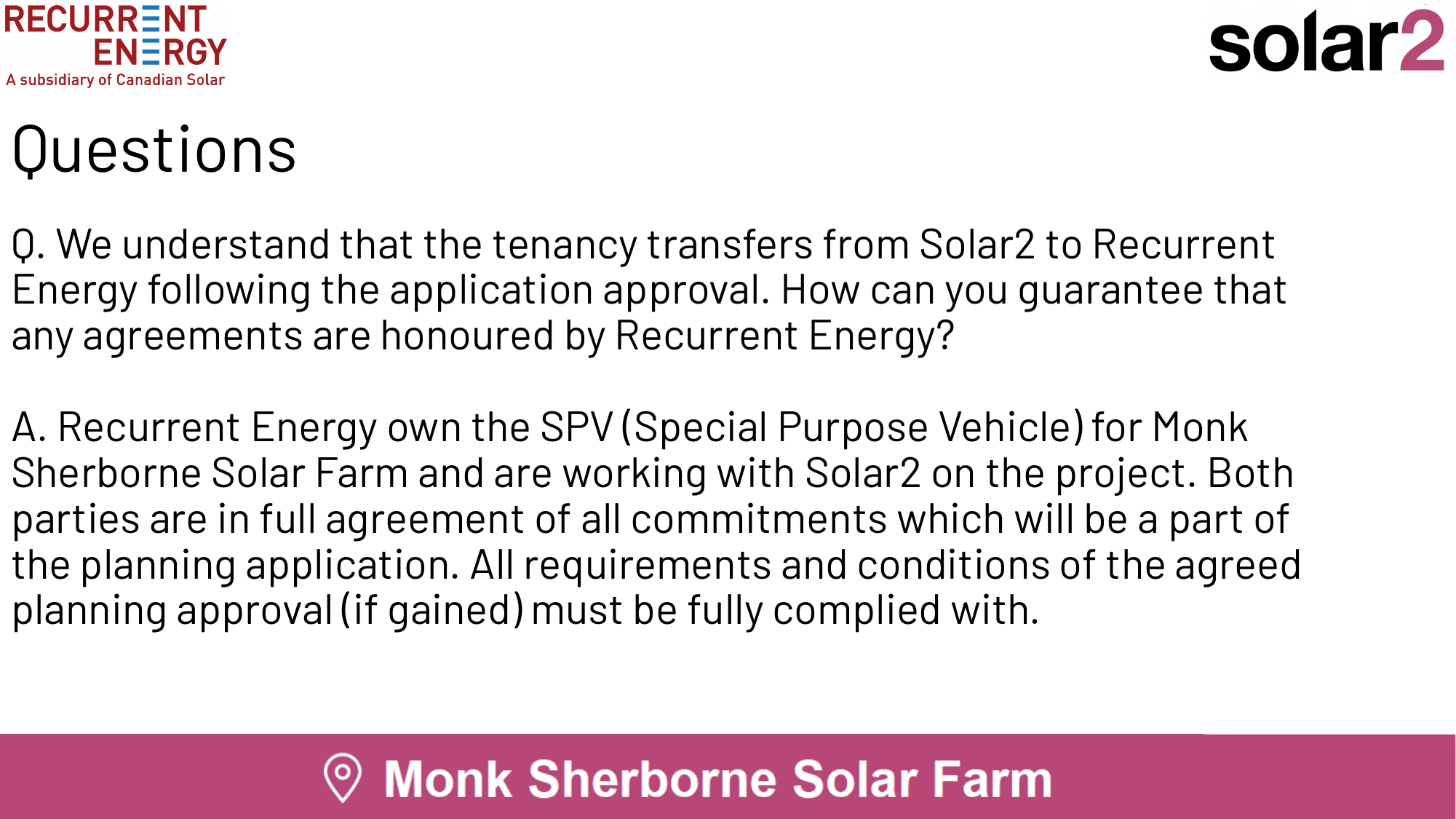

# Questions
Q. We understand that the tenancy transfers from Solar2 to Recurrent Energy following the application approval. How can you guarantee that any agreements are honoured by Recurrent Energy? 
A. Recurrent Energy own the SPV (Special Purpose Vehicle) for Monk Sherborne Solar Farm and are working with Solar2 on the project. Both parties are in full agreement of all commitments which will be a part of the planning application. All requirements and conditions of the agreed planning approval (if gained) must be fully complied with.